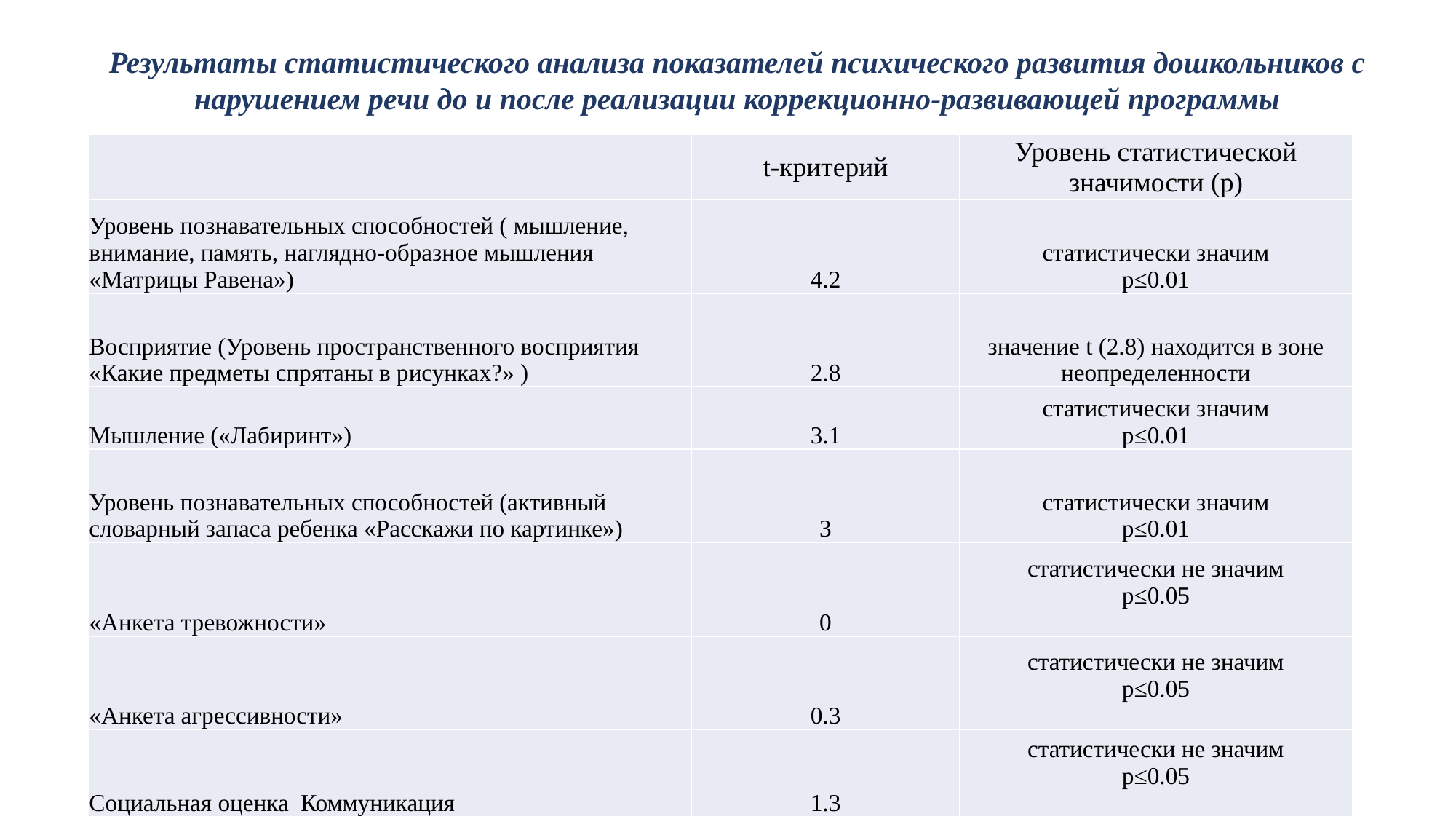

Результаты статистического анализа показателей психического развития дошкольников с нарушением речи до и после реализации коррекционно-развивающей программы
|  | t-критерий | Уровень статистической значимости (p) |
| --- | --- | --- |
| Уровень познавательных способностей ( мышление, внимание, память, наглядно-образное мышления «Матрицы Равена») | 4.2 | статистически значим p≤0.01 |
| Восприятие (Уровень пространственного восприятия «Какие предметы спрятаны в рисунках?» ) | 2.8 | значение t (2.8) находится в зоне неопределенности |
| Мышление («Лабиринт») | 3.1 | статистически значим p≤0.01 |
| Уровень познавательных способностей (активный словарный запаса ребенка «Расскажи по картинке») | 3 | статистически значим p≤0.01 |
| «Анкета тревожности» | 0 | статистически не значим p≤0.05 |
| «Анкета агрессивности» | 0.3 | статистически не значим p≤0.05 |
| Социальная оценка Коммуникация | 1.3 | статистически не значим p≤0.05 |